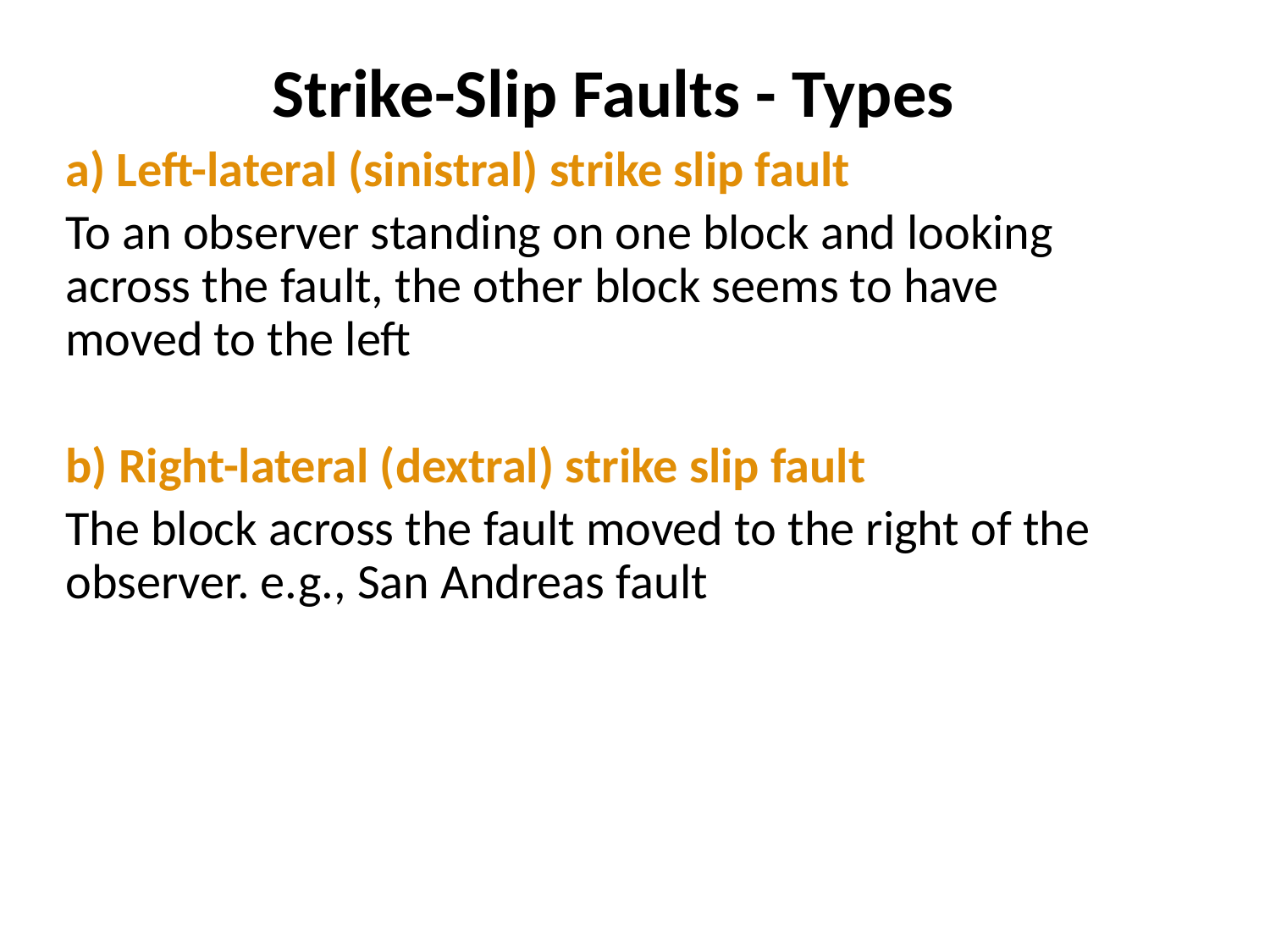

# Strike-Slip Faults - Types
a) Left-lateral (sinistral) strike slip fault
To an observer standing on one block and looking across the fault, the other block seems to have moved to the left

b) Right-lateral (dextral) strike slip fault
The block across the fault moved to the right of the observer. e.g., San Andreas fault